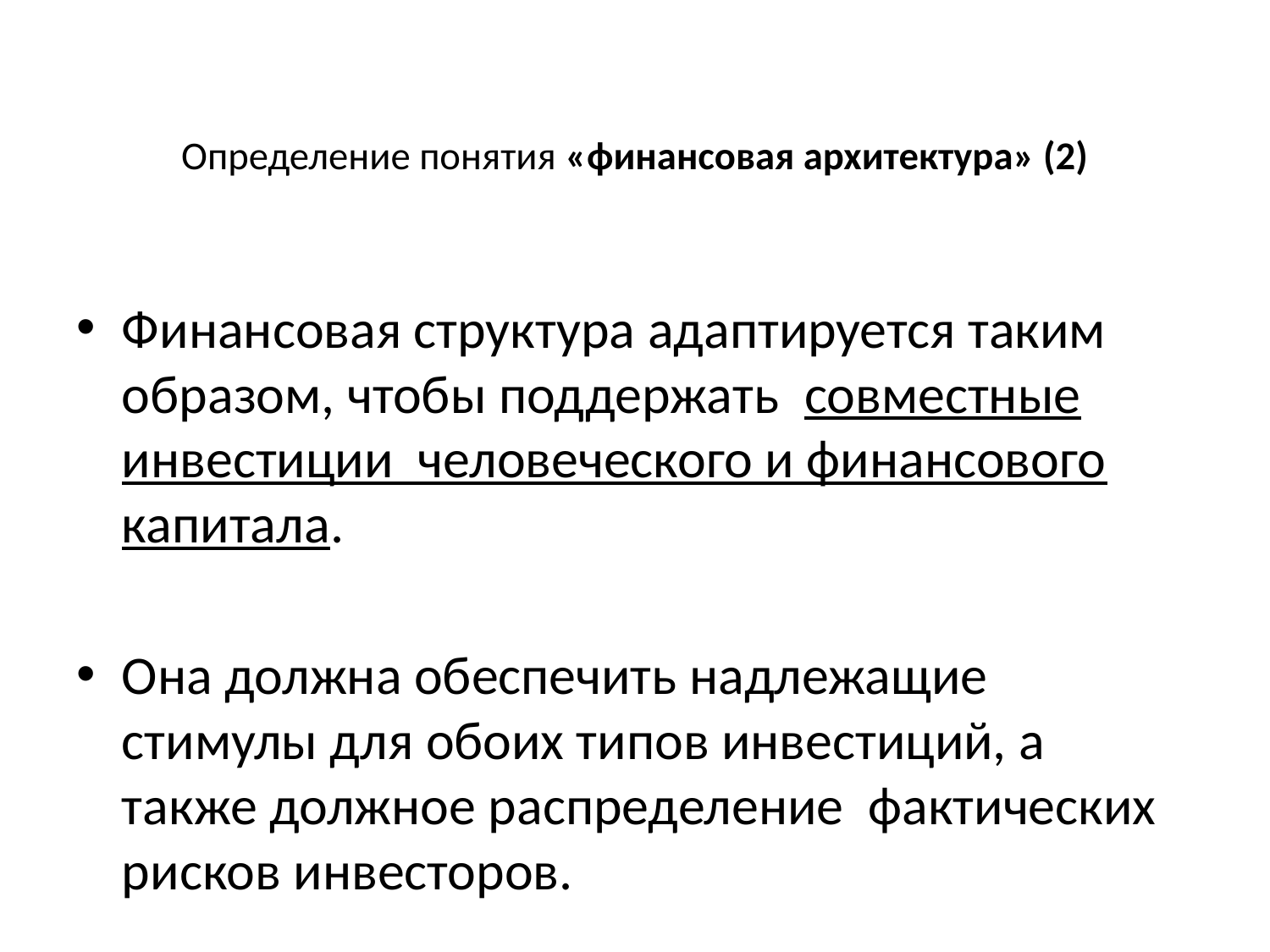

Определение понятия «финансовая архитектура» (2)
Финансовая структура адаптируется таким образом, чтобы поддержать  совместные инвестиции  человеческого и финансового капитала.

Она должна обеспечить надлежащие стимулы для обоих типов инвестиций, а также должное распределение  фактических рисков инвесторов.